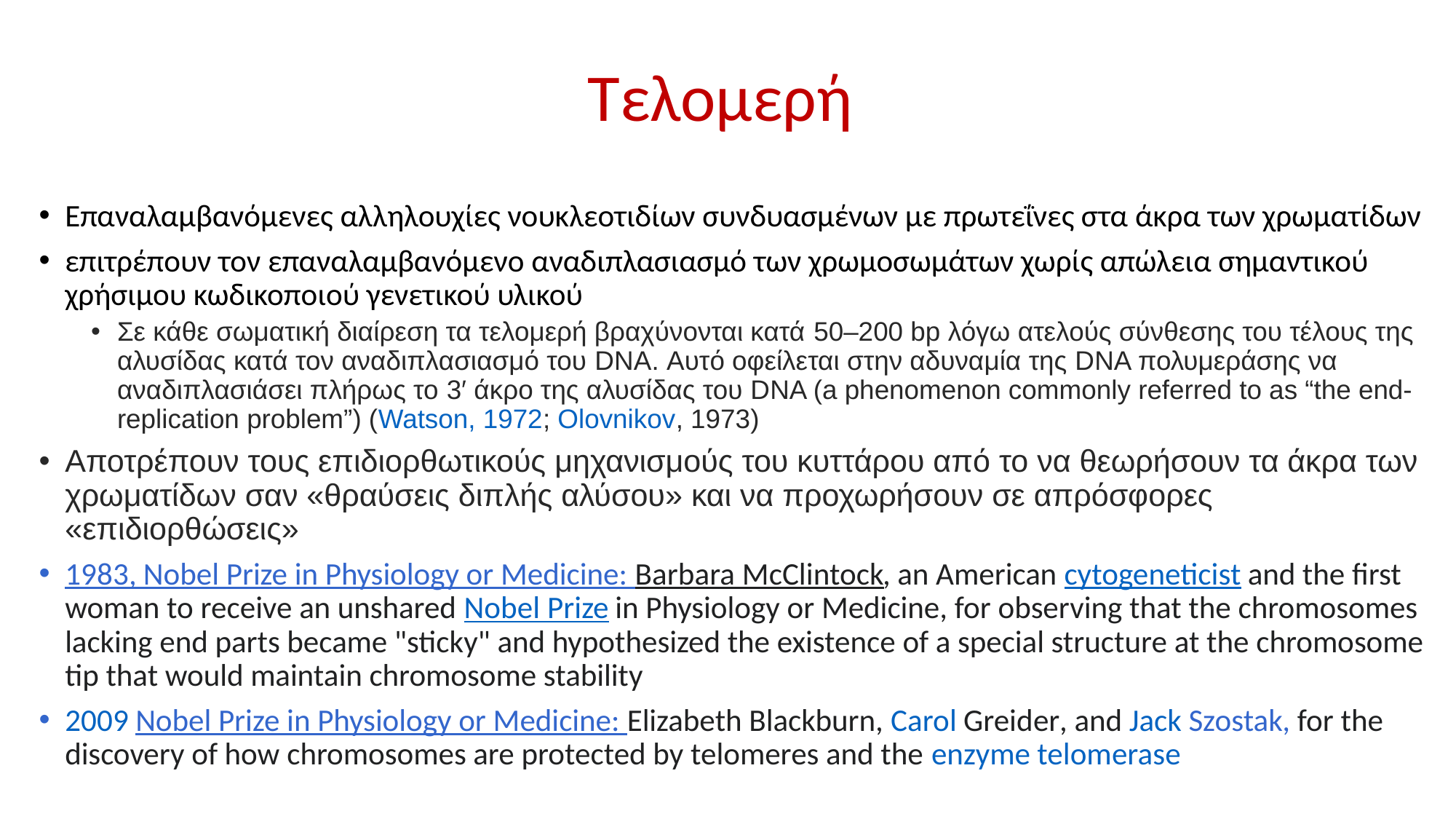

# Τελομερή
Επαναλαμβανόμενες αλληλουχίες νουκλεοτιδίων συνδυασμένων με πρωτεΐνες στα άκρα των χρωματίδων
επιτρέπουν τον επαναλαμβανόμενο αναδιπλασιασμό των χρωμοσωμάτων χωρίς απώλεια σημαντικού χρήσιμου κωδικοποιού γενετικού υλικού
Σε κάθε σωματική διαίρεση τα τελομερή βραχύνονται κατά 50–200 bp λόγω ατελούς σύνθεσης του τέλους της αλυσίδας κατά τον αναδιπλασιασμό του DΝΑ. Αυτό οφείλεται στην αδυναμία της DNA πολυμεράσης να αναδιπλασιάσει πλήρως το 3′ άκρο της αλυσίδας του DNA (a phenomenon commonly referred to as “the end-replication problem”) (Watson, 1972; Olovnikov, 1973)
Αποτρέπουν τους επιδιορθωτικούς μηχανισμούς του κυττάρου από το να θεωρήσουν τα άκρα των χρωματίδων σαν «θραύσεις διπλής αλύσου» και να προχωρήσουν σε απρόσφορες «επιδιορθώσεις»
1983, Nobel Prize in Physiology or Medicine: Barbara McClintock, an American cytogeneticist and the first woman to receive an unshared Nobel Prize in Physiology or Medicine, for observing that the chromosomes lacking end parts became "sticky" and hypothesized the existence of a special structure at the chromosome tip that would maintain chromosome stability
2009 Nobel Prize in Physiology or Medicine: Elizabeth Blackburn, Carol Greider, and Jack Szostak, for the discovery of how chromosomes are protected by telomeres and the enzyme telomerase